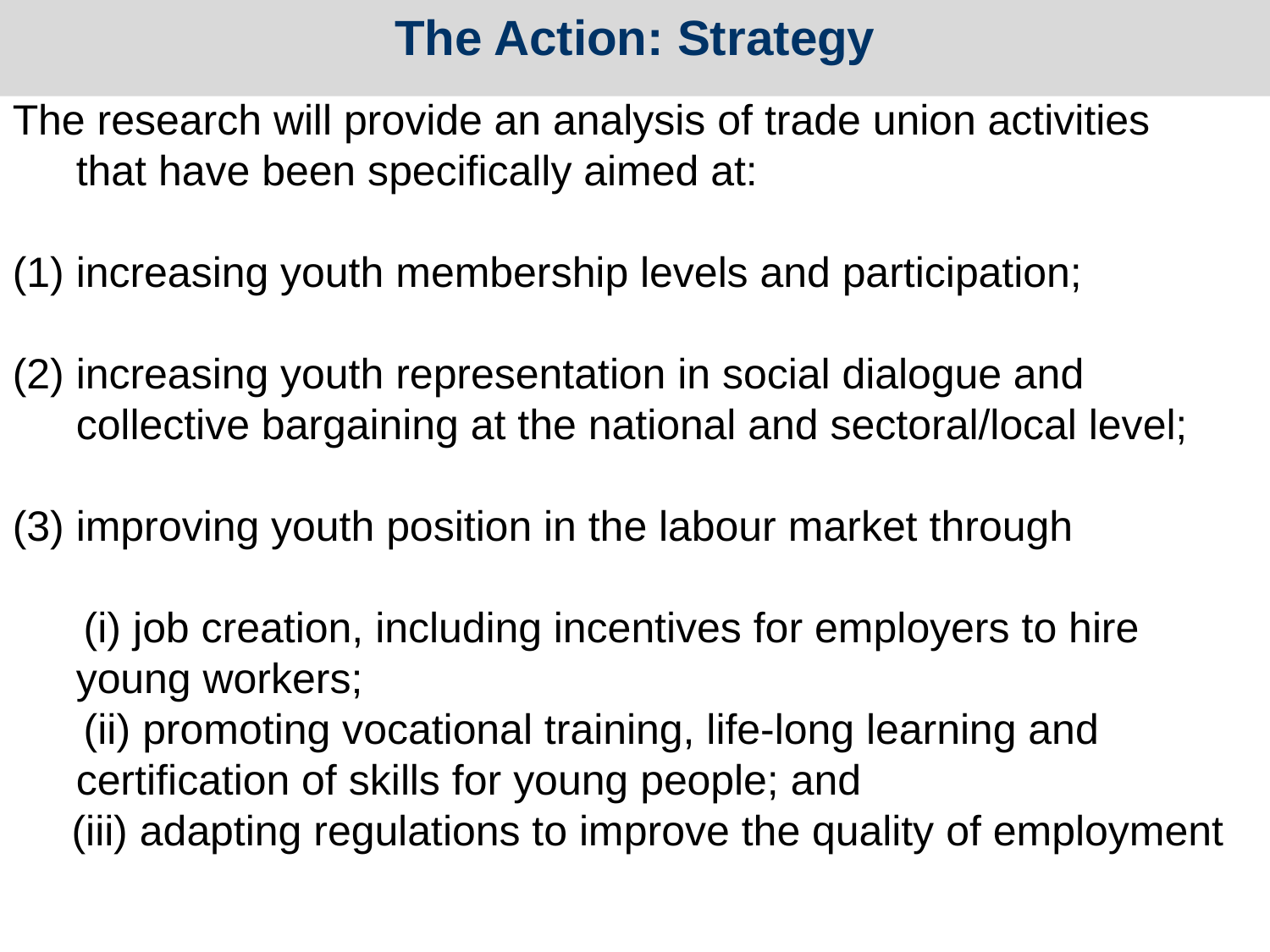

The Action: Strategy

The research will provide an analysis of trade union activities that have been specifically aimed at:

increasing youth membership levels and participation;

increasing youth representation in social dialogue and collective bargaining at the national and sectoral/local level;

improving youth position in the labour market through

      (i) job creation, including incentives for employers to hire young workers;
      (ii) promoting vocational training, life-long learning and certification of skills for young people; and
     (iii) adapting regulations to improve the quality of employment